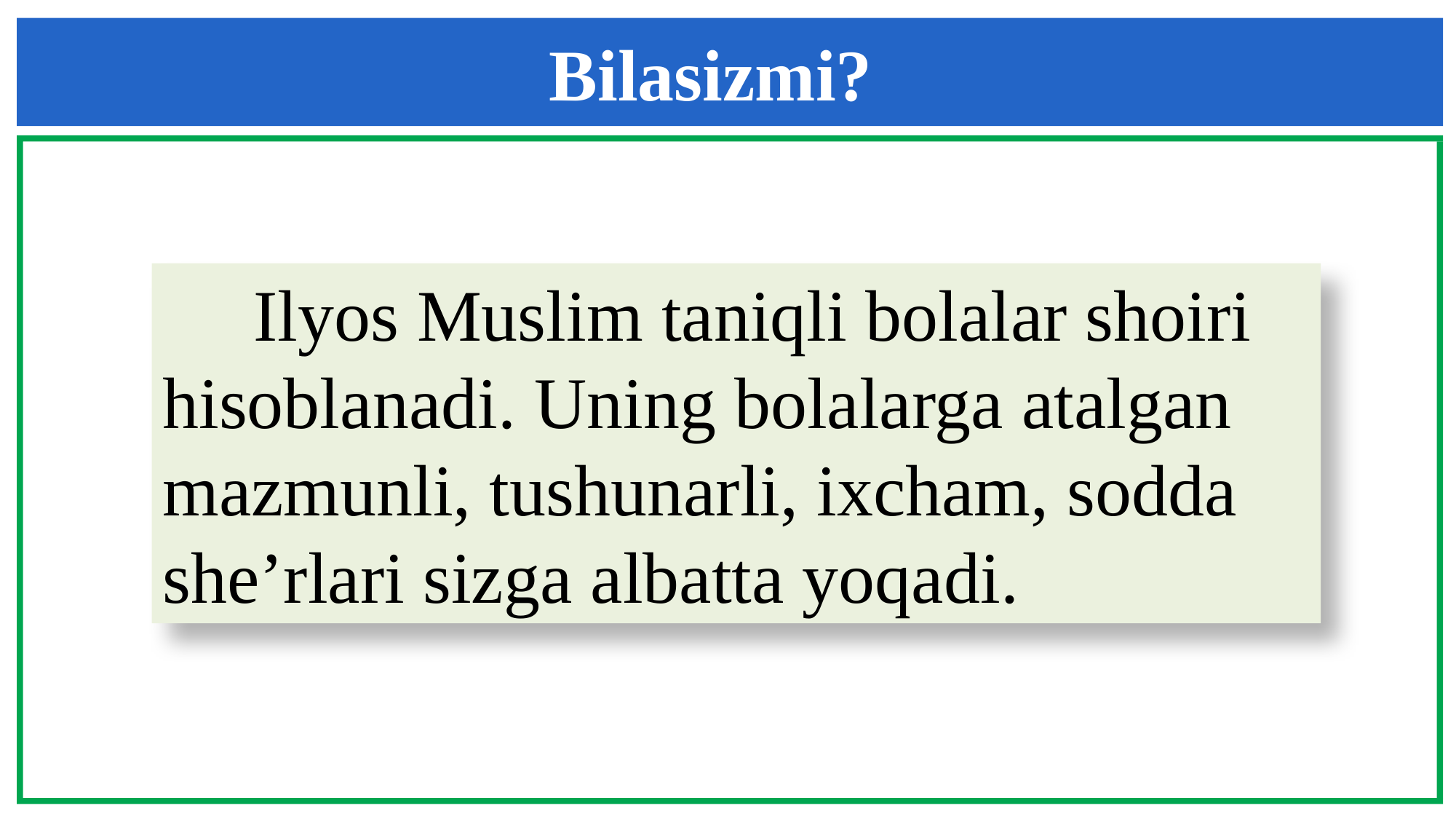

Bilasizmi?
     Ilyos Muslim taniqli bolalar shoiri hisoblanadi. Uning bolalarga atalgan mazmunli, tushunarli, ixcham, sodda she’rlari sizga albatta yoqadi.